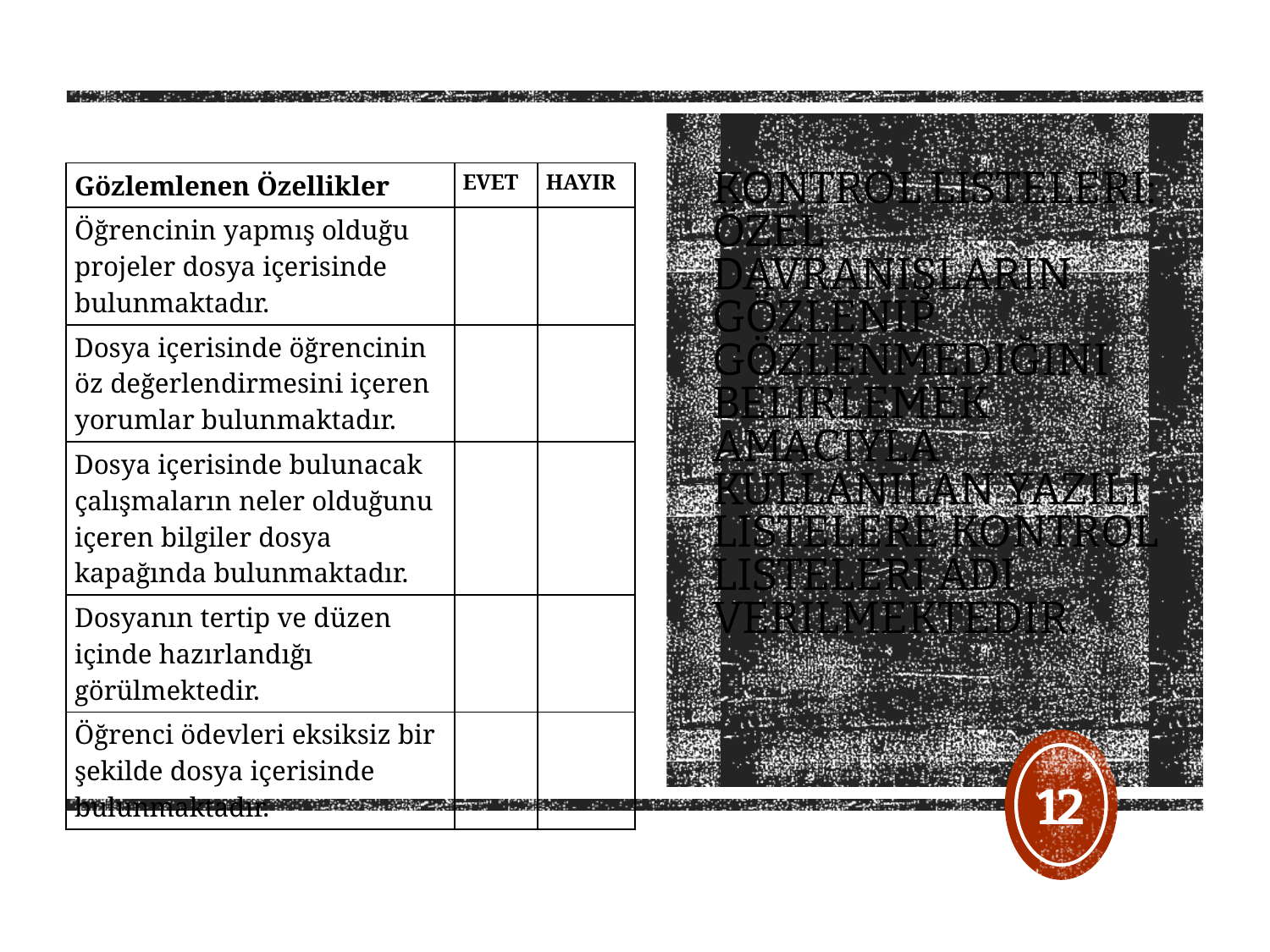

# Kontrol listeleri: Özel davranışların gözlenip gözlenmediğini belirlemek amacıyla kullanılan yazılı listelere kontrol listeleri adı verilmektedir.
| Gözlemlenen Özellikler | EVET | HAYIR |
| --- | --- | --- |
| Öğrencinin yapmış olduğu projeler dosya içerisinde bulunmaktadır. |  |  |
| Dosya içerisinde öğrencinin öz değerlendirmesini içeren yorumlar bulunmaktadır. |  |  |
| Dosya içerisinde bulunacak çalışmaların neler olduğunu içeren bilgiler dosya kapağında bulunmaktadır. |  |  |
| Dosyanın tertip ve düzen içinde hazırlandığı görülmektedir. |  |  |
| Öğrenci ödevleri eksiksiz bir şekilde dosya içerisinde bulunmaktadır. |  |  |

12